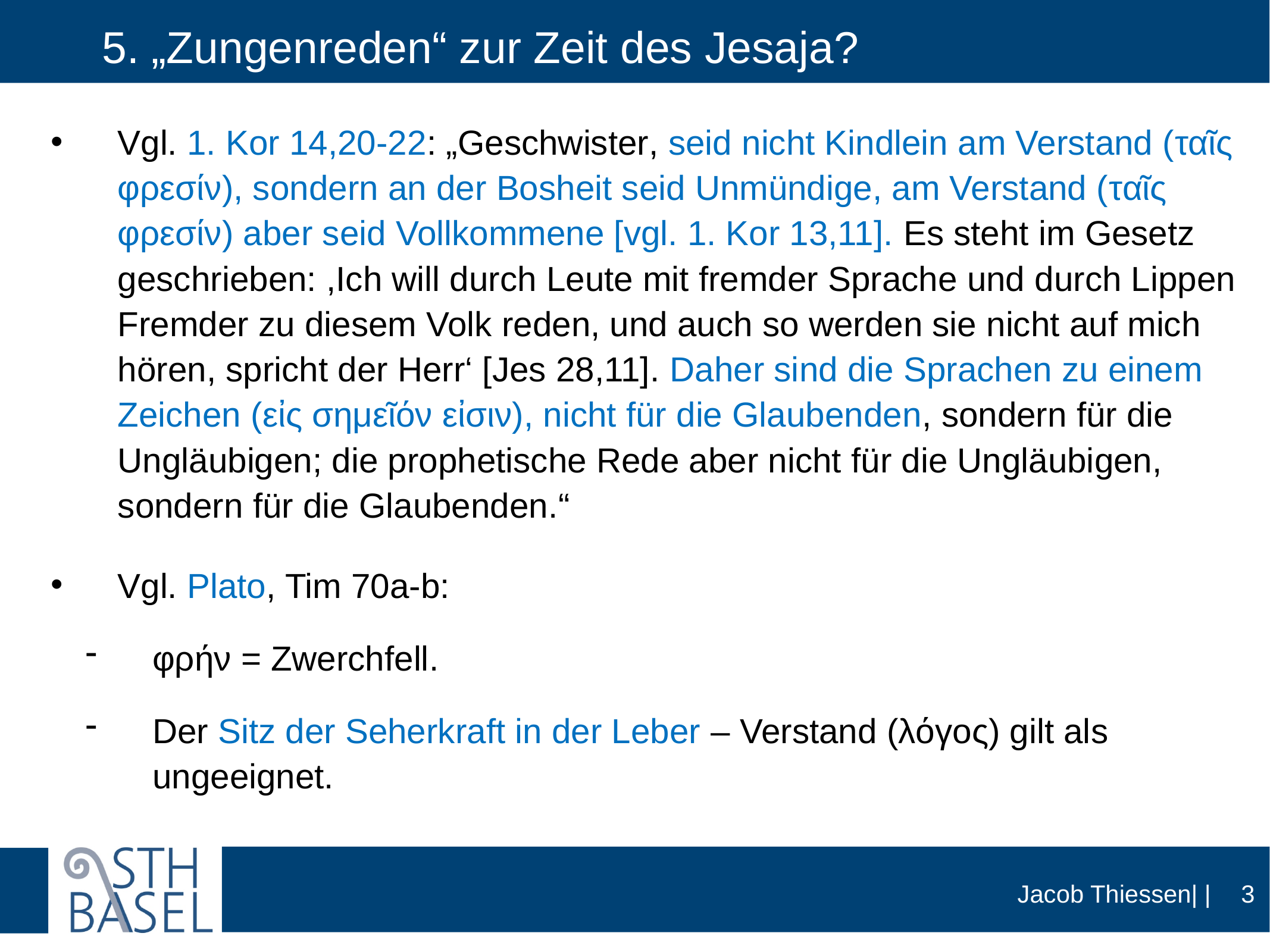

# 5. „Zungenreden“ zur Zeit des Jesaja?
Vgl. 1. Kor 14,20-22: „Geschwister, seid nicht Kindlein am Verstand (ταῖς φρεσίν), sondern an der Bosheit seid Unmündige, am Verstand (ταῖς φρεσίν) aber seid Vollkommene [vgl. 1. Kor 13,11]. Es steht im Gesetz geschrieben: ,Ich will durch Leute mit fremder Sprache und durch Lippen Fremder zu diesem Volk reden, und auch so werden sie nicht auf mich hören, spricht der Herr‘ [Jes 28,11]. Daher sind die Sprachen zu einem Zeichen (εἰς σημεῖόν εἰσιν), nicht für die Glaubenden, sondern für die Ungläubigen; die prophetische Rede aber nicht für die Ungläubigen, sondern für die Glaubenden.“
Vgl. Plato, Tim 70a-b:
φρήν = Zwerchfell.
Der Sitz der Seherkraft in der Leber – Verstand (λόγος) gilt als ungeeignet.
3